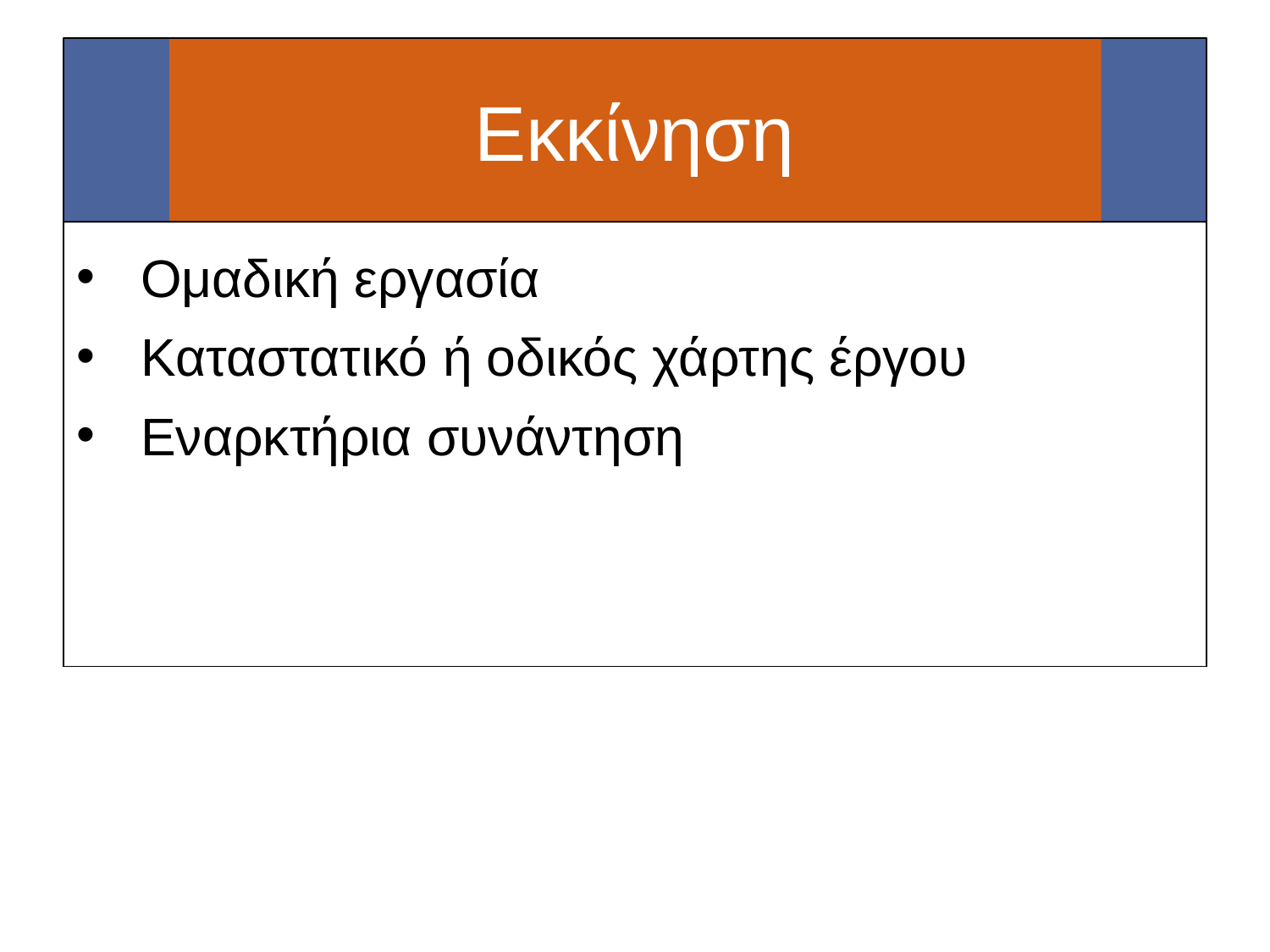

# Εκκίνηση

Ομαδική εργασία
Καταστατικό ή οδικός χάρτης έργου
Εναρκτήρια συνάντηση